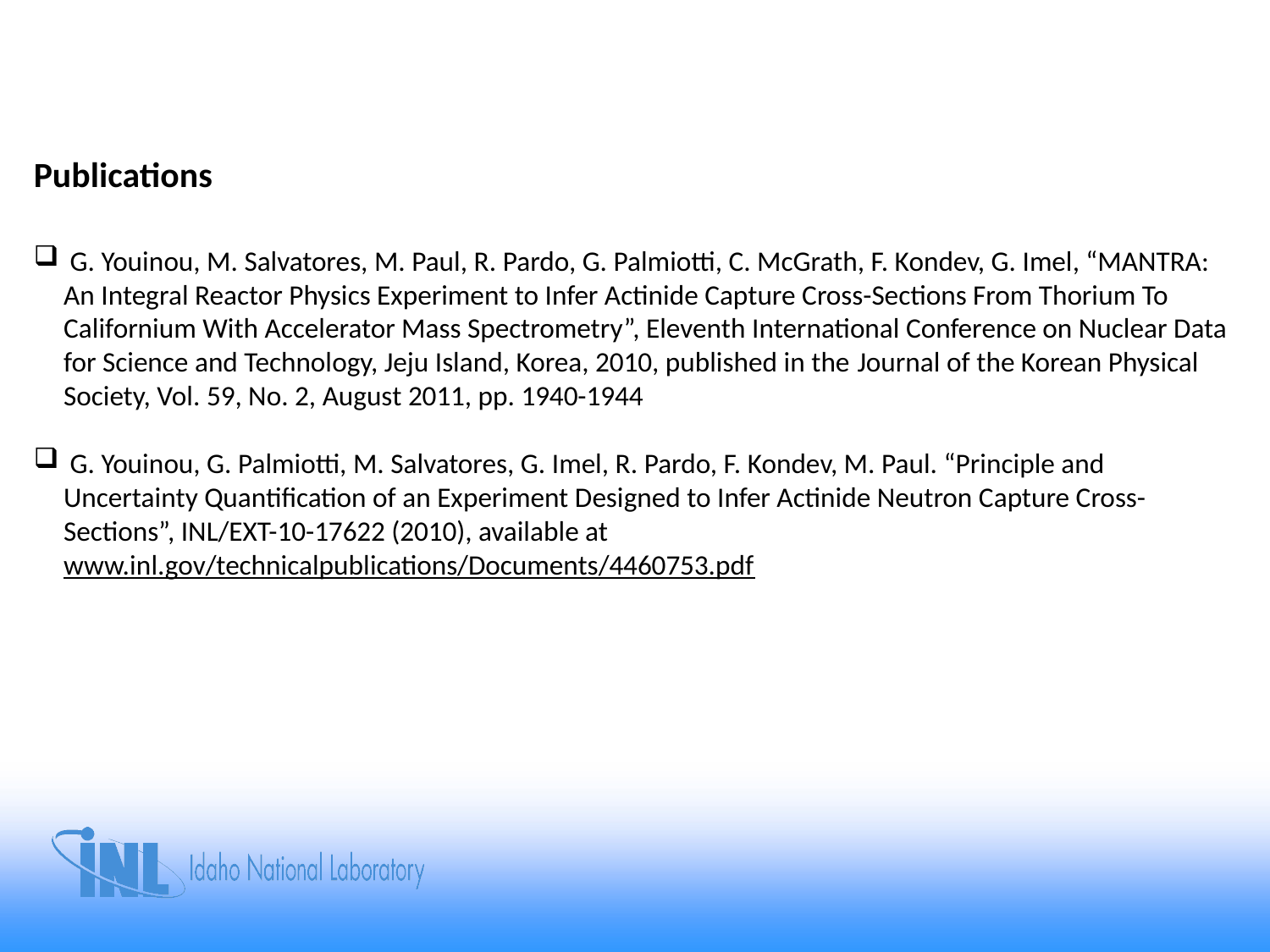

Publications

 G. Youinou, M. Salvatores, M. Paul, R. Pardo, G. Palmiotti, C. McGrath, F. Kondev, G. Imel, “MANTRA: An Integral Reactor Physics Experiment to Infer Actinide Capture Cross-Sections From Thorium To Californium With Accelerator Mass Spectrometry”, Eleventh International Conference on Nuclear Data for Science and Technology, Jeju Island, Korea, 2010, published in the Journal of the Korean Physical Society, Vol. 59, No. 2, August 2011, pp. 1940-1944

 G. Youinou, G. Palmiotti, M. Salvatores, G. Imel, R. Pardo, F. Kondev, M. Paul. “Principle and Uncertainty Quantification of an Experiment Designed to Infer Actinide Neutron Capture Cross-Sections”, INL/EXT-10-17622 (2010), available at  www.inl.gov/technicalpublications/Documents/4460753.pdf